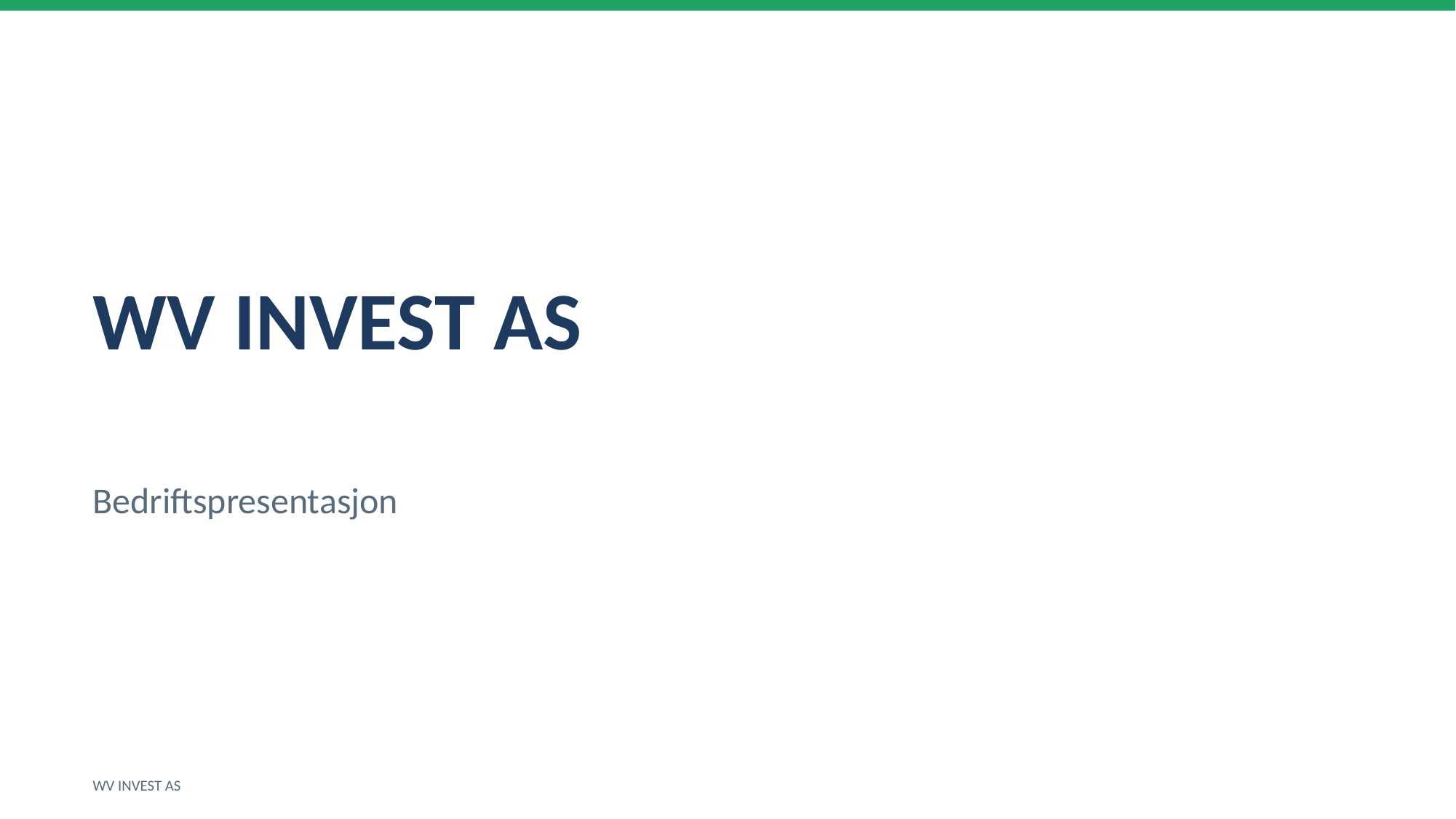

WV INVEST AS
Bedriftspresentasjon
WV INVEST AS